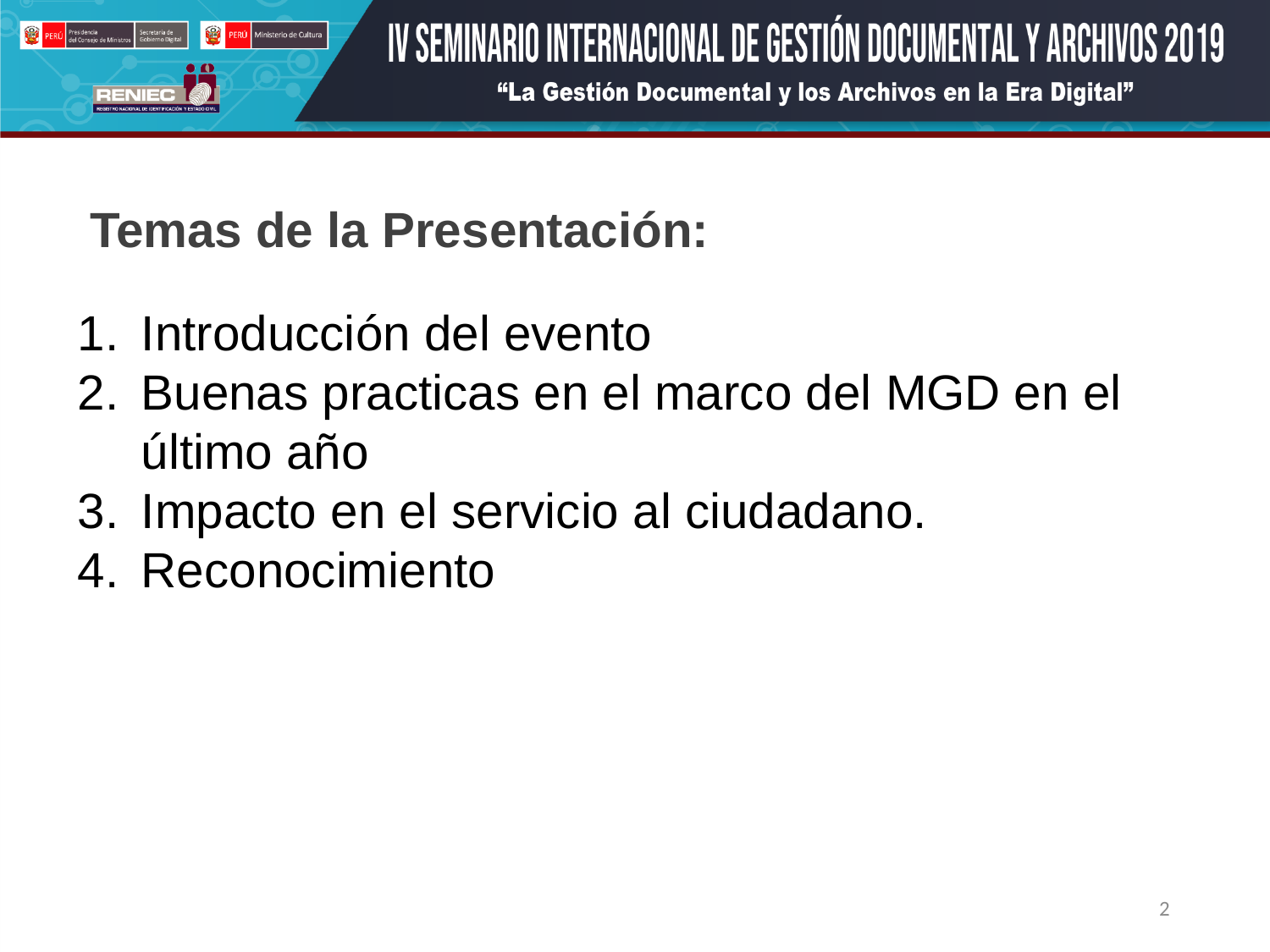

Temas de la Presentación:
Introducción del evento
Buenas practicas en el marco del MGD en el último año
Impacto en el servicio al ciudadano.
Reconocimiento

2